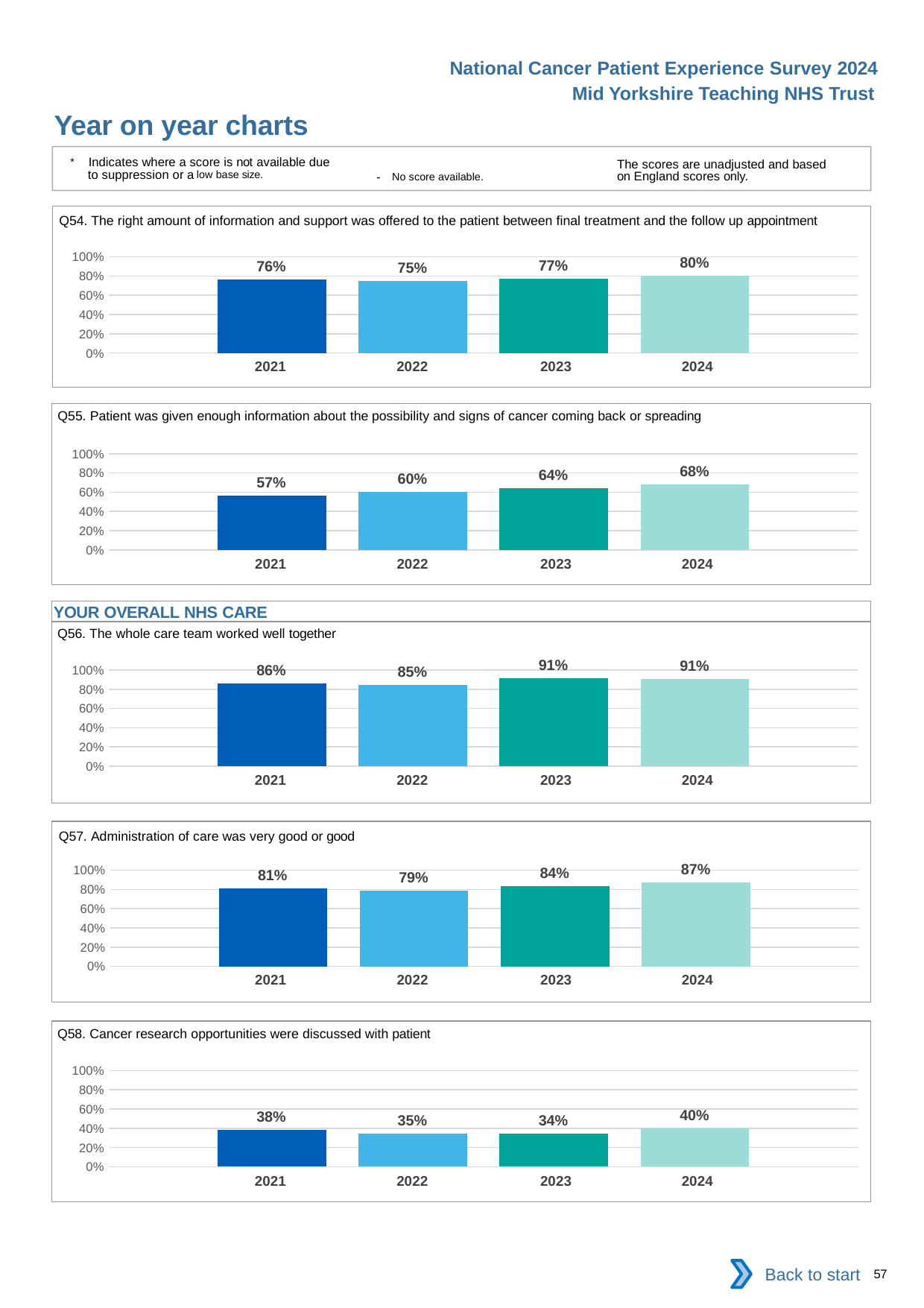

National Cancer Patient Experience Survey 2024
Mid Yorkshire Teaching NHS Trust
Year on year charts

*  Indicates where a score is not available due to suppression or a low base size.
The scores are unadjusted and based on England scores only.
- No score available.
Q54. The right amount of information and support was offered to the patient between final treatment and the follow up appointment

### Chart

| Category | 2021 | 2022 | 2023 | 2024 |
|---|---|---|---|---|
| Category 1 | 0.7633929 | 0.7464789 | 0.7704918 | 0.8025751 |
| 2021 | 2022 | 2023 | 2024 |
| --- | --- | --- | --- |
Q55. Patient was given enough information about the possibility and signs of cancer coming back or spreading

### Chart

| Category | 2021 | 2022 | 2023 | 2024 |
|---|---|---|---|---|
| Category 1 | 0.5669291 | 0.6005666 | 0.6444444 | 0.6808511 |
| 2021 | 2022 | 2023 | 2024 |
| --- | --- | --- | --- |
YOUR OVERALL NHS CARE
Q56. The whole care team worked well together

### Chart

| Category | 2021 | 2022 | 2023 | 2024 |
|---|---|---|---|---|
| Category 1 | 0.8607069 | 0.8476658 | 0.9125964 | 0.9061785 |
| 2021 | 2022 | 2023 | 2024 |
| --- | --- | --- | --- |
Q57. Administration of care was very good or good

### Chart

| Category | 2021 | 2022 | 2023 | 2024 |
|---|---|---|---|---|
| Category 1 | 0.8139059 | 0.7883721 | 0.8354115 | 0.8717391 |
| 2021 | 2022 | 2023 | 2024 |
| --- | --- | --- | --- |
Q58. Cancer research opportunities were discussed with patient

### Chart

| Category | 2021 | 2022 | 2023 | 2024 |
|---|---|---|---|---|
| Category 1 | 0.3828996 | 0.3461538 | 0.3444976 | 0.3982684 |
| 2021 | 2022 | 2023 | 2024 |
| --- | --- | --- | --- |
Back to start

57